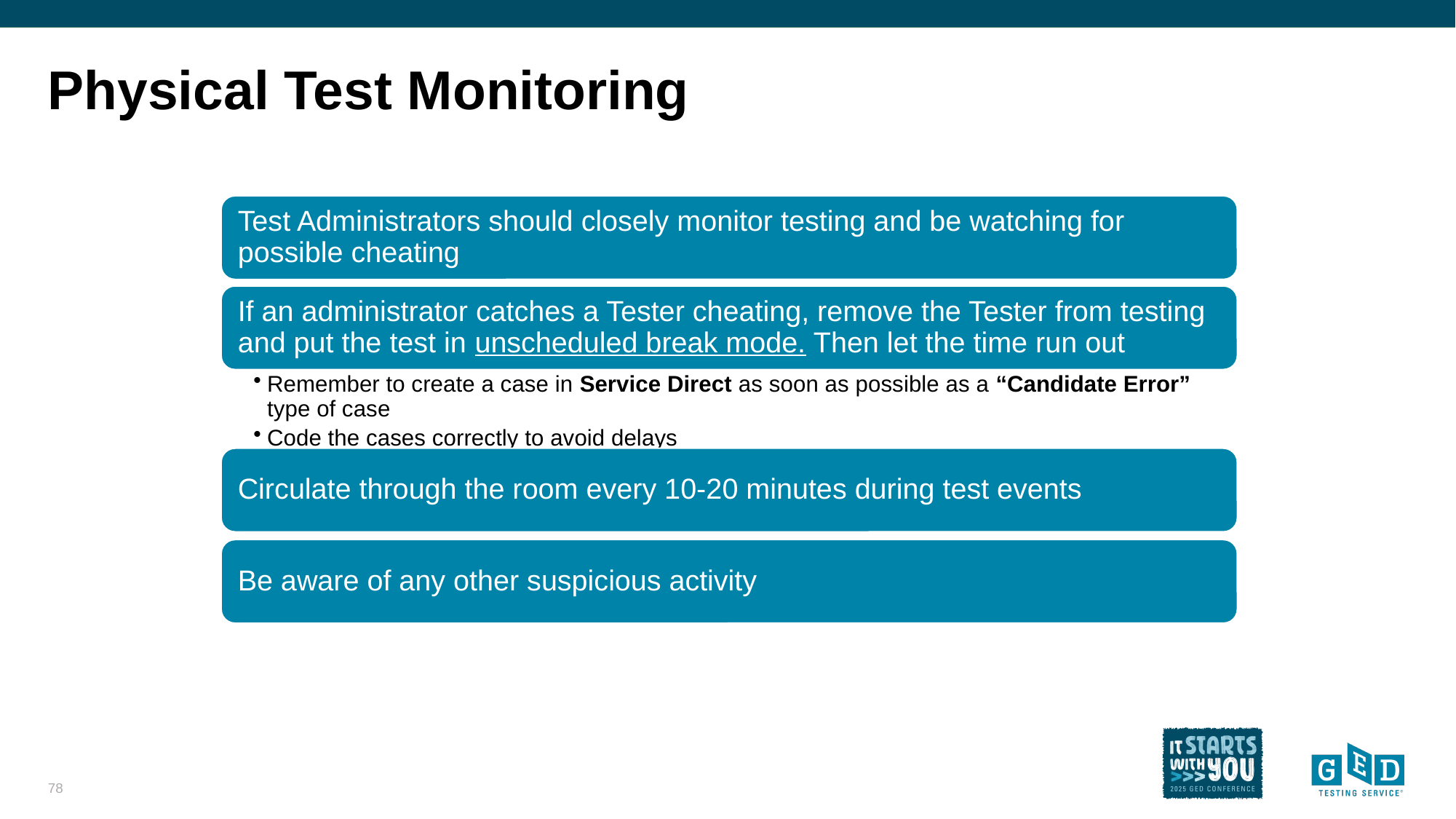

# Physical Test Monitoring
Test Administrators should closely monitor testing and be watching for possible cheating
If an administrator catches a Tester cheating, remove the Tester from testing and put the test in unscheduled break mode. Then let the time run out
Remember to create a case in Service Direct as soon as possible as a “Candidate Error” type of case
Code the cases correctly to avoid delays
Circulate through the room every 10-20 minutes during test events
Be aware of any other suspicious activity
78